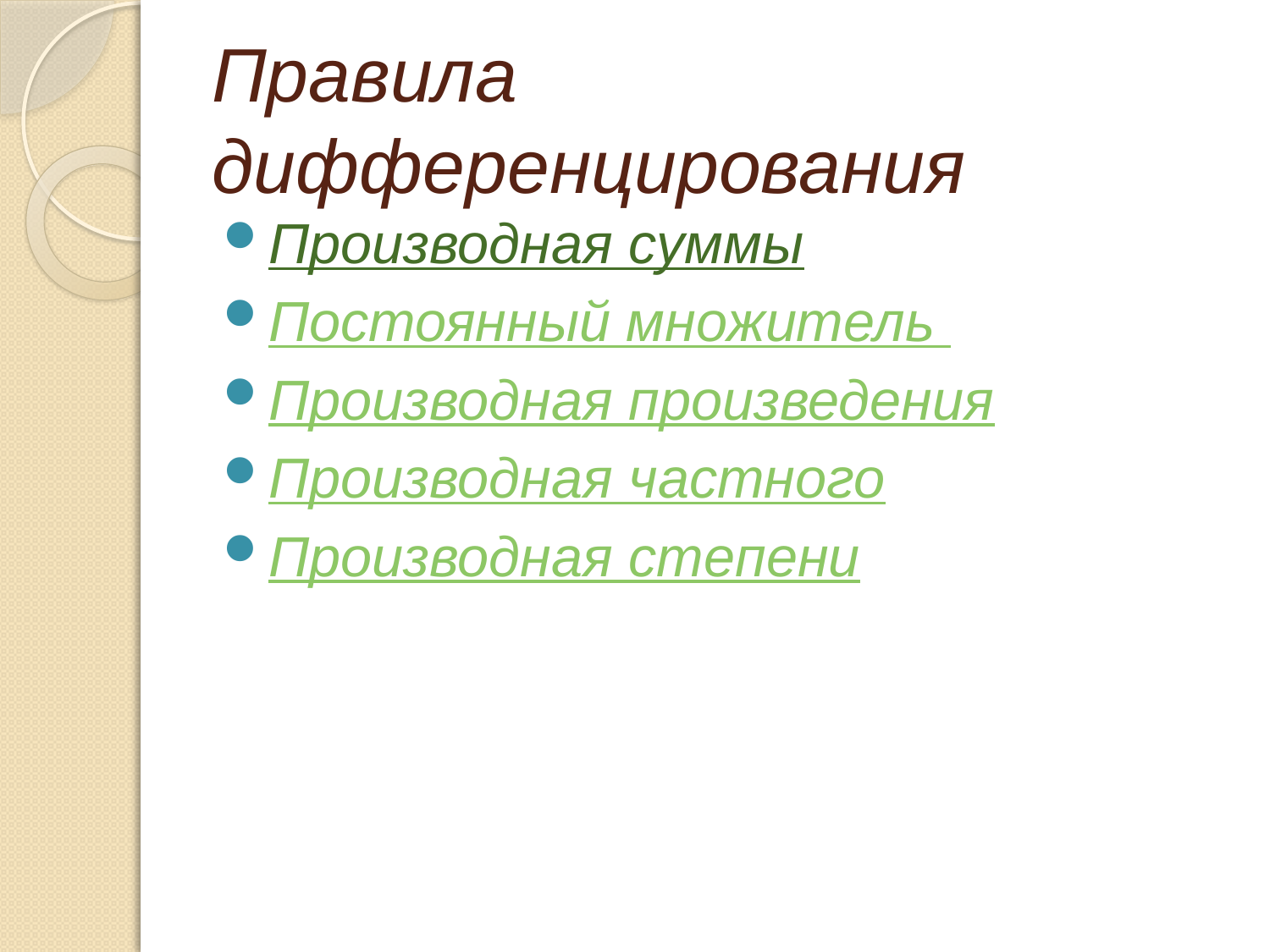

# Правила дифференцирования
Производная суммы
Постоянный множитель
Производная произведения
Производная частного
Производная степени